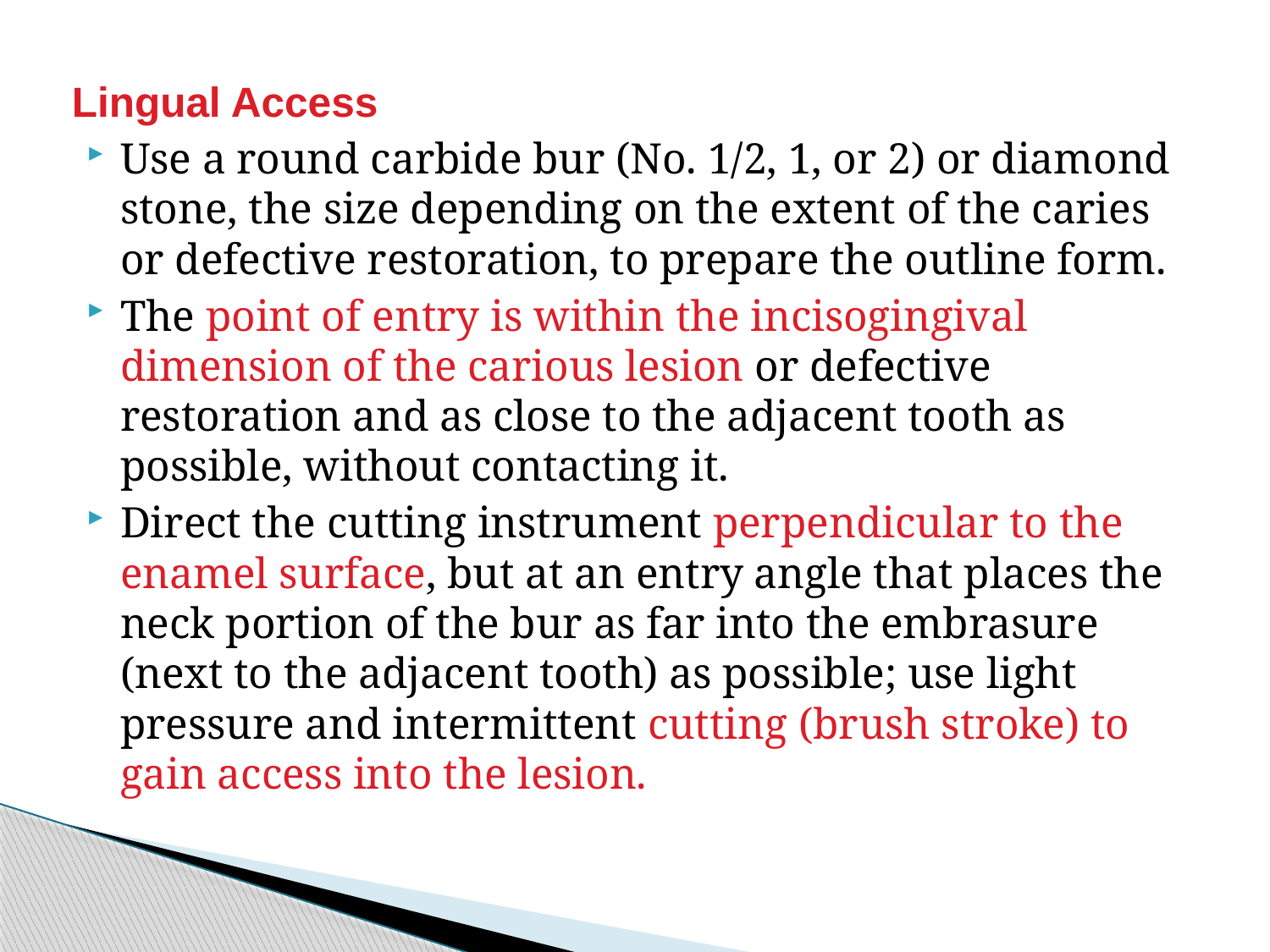

Lingual Access
Use a round carbide bur (No. 1/2, 1, or 2) or diamond stone, the size depending on the extent of the caries or defective restoration, to prepare the outline form.
The point of entry is within the incisogingival dimension of the carious lesion or defective restoration and as close to the adjacent tooth as possible, without contacting it.
Direct the cutting instrument perpendicular to the enamel surface, but at an entry angle that places the neck portion of the bur as far into the embrasure (next to the adjacent tooth) as possible; use light pressure and intermittent cutting (brush stroke) to gain access into the lesion.